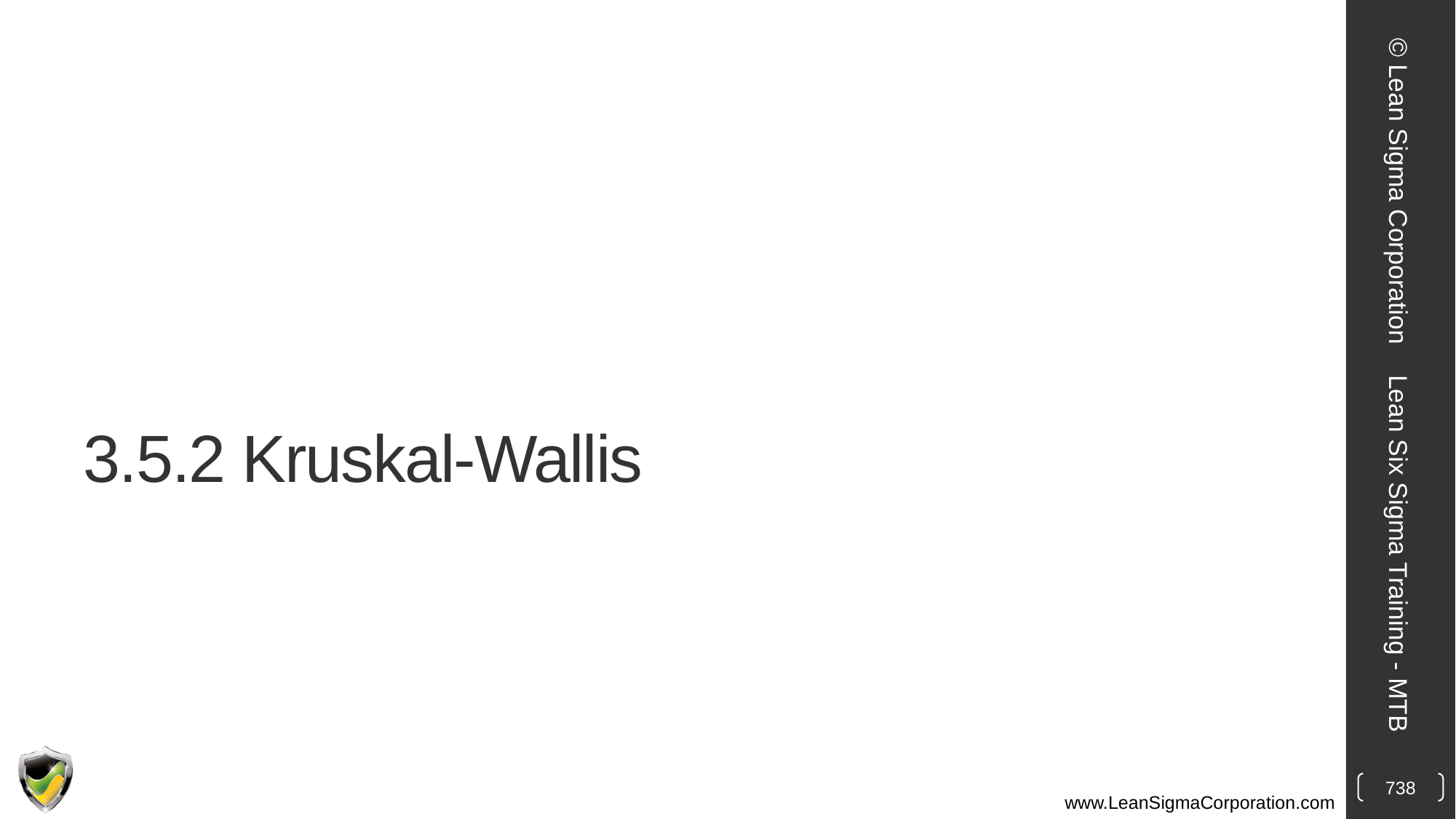

© Lean Sigma Corporation
# 3.5.2 Kruskal-Wallis
Lean Six Sigma Training - MTB
738